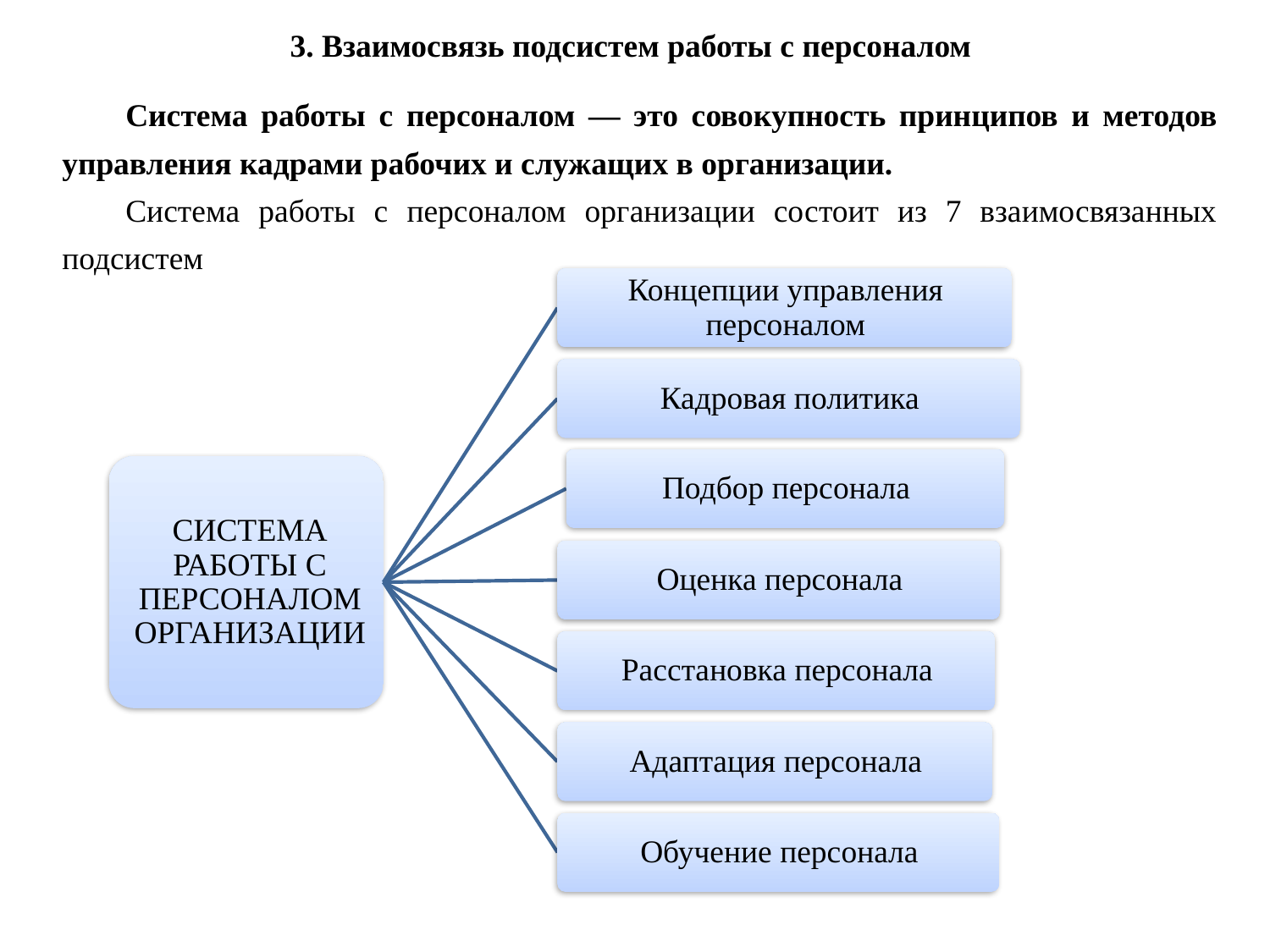

3. Взаимосвязь подсистем работы с персоналом
Система работы с персоналом — это совокупность принципов и методов управления кадрами рабочих и служащих в организации.
Система работы с персоналом организации состоит из 7 взаимосвязанных подсистем
СИСТЕМА РАБОТЫ С ПЕРСОНАЛОМ ОРГАНИЗАЦИИ

Концепции управления персоналом

Кадровая политика

Подбор персонала

Оценка персонала

Расстановка персонала

Адаптация персонала

Обучение персонала